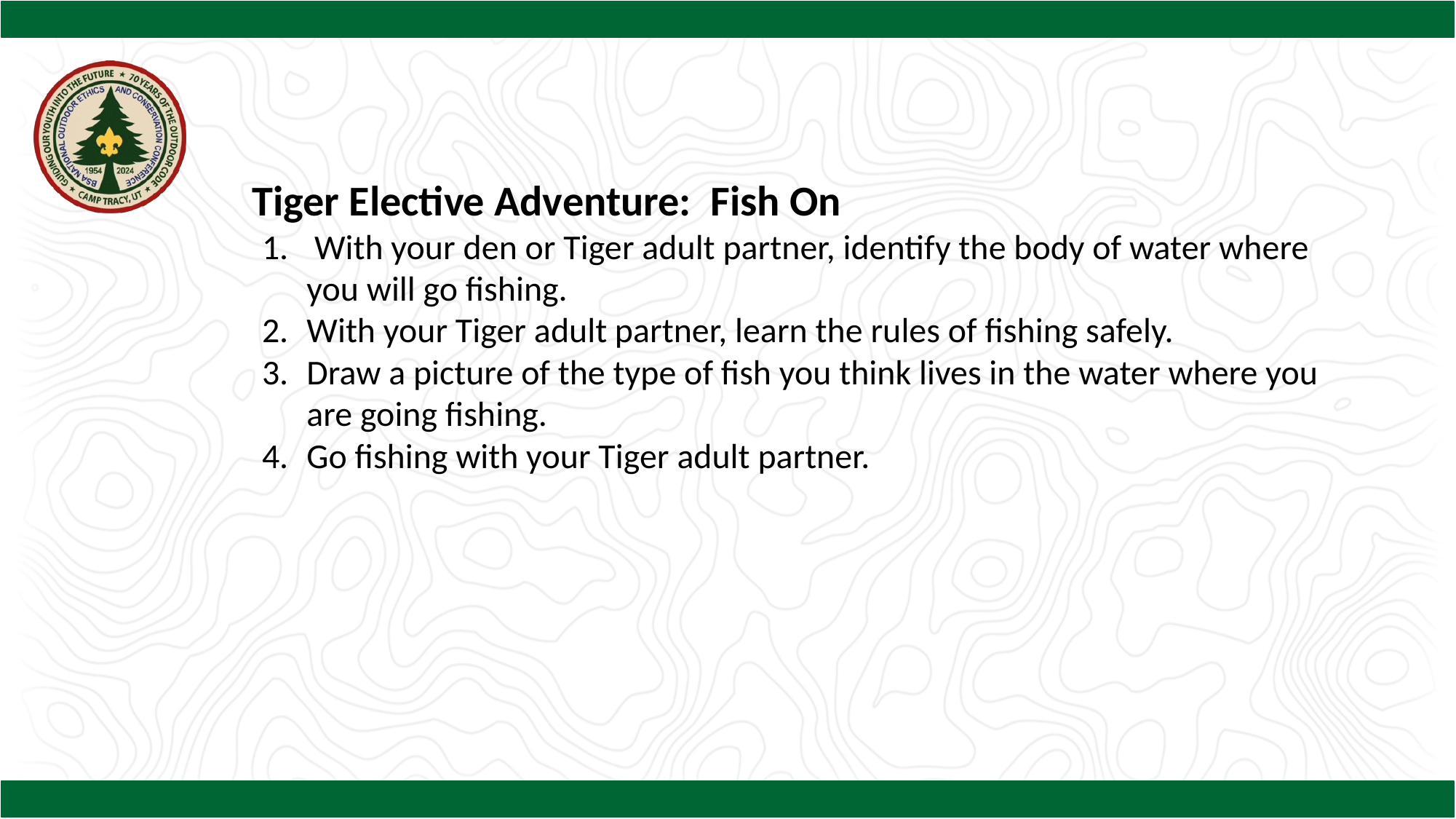

Tiger Elective Adventure:  Fish On
 With your den or Tiger adult partner, identify the body of water where you will go fishing.
With your Tiger adult partner, learn the rules of fishing safely.
Draw a picture of the type of fish you think lives in the water where you are going fishing.
Go fishing with your Tiger adult partner.